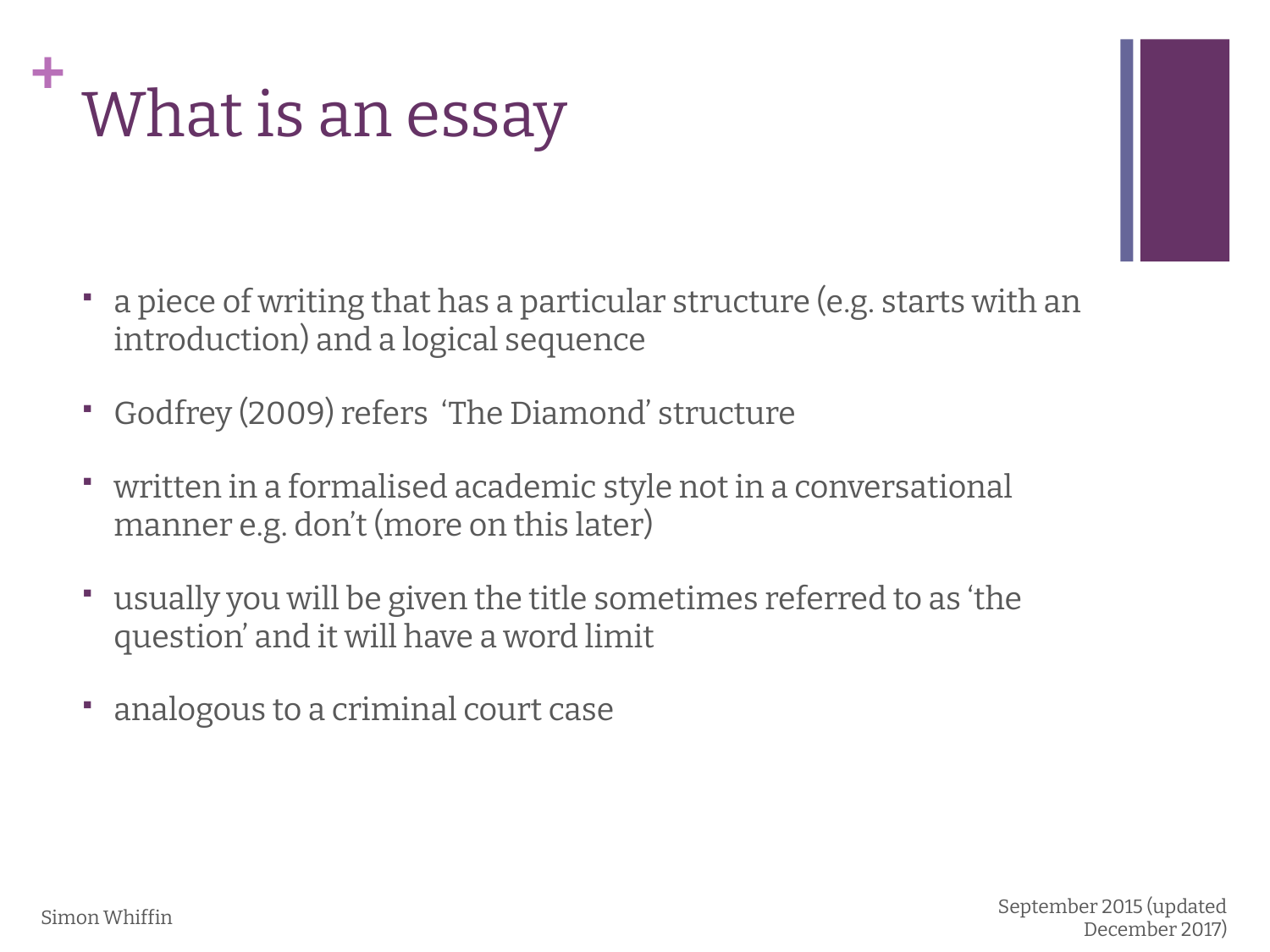

# What is an essay
a piece of writing that has a particular structure (e.g. starts with an introduction) and a logical sequence
Godfrey (2009) refers  ‘The Diamond’ structure
written in a formalised academic style not in a conversational manner e.g. don’t (more on this later)
usually you will be given the title sometimes referred to as ‘the question’ and it will have a word limit
analogous to a criminal court case

Simon Whiffin
September 2015 (updated December 2017)